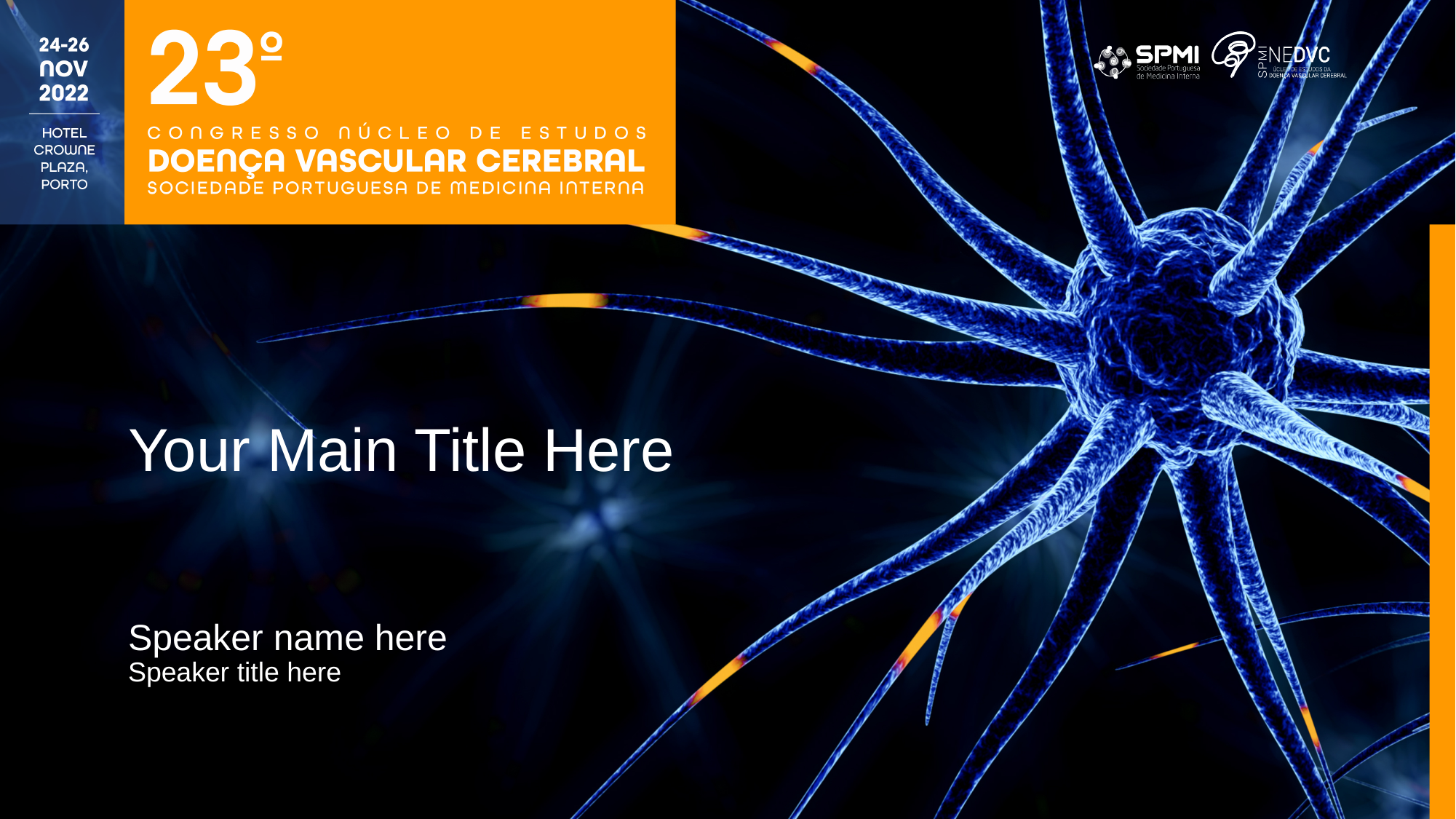

# Your Main Title Here
Speaker name here
Speaker title here